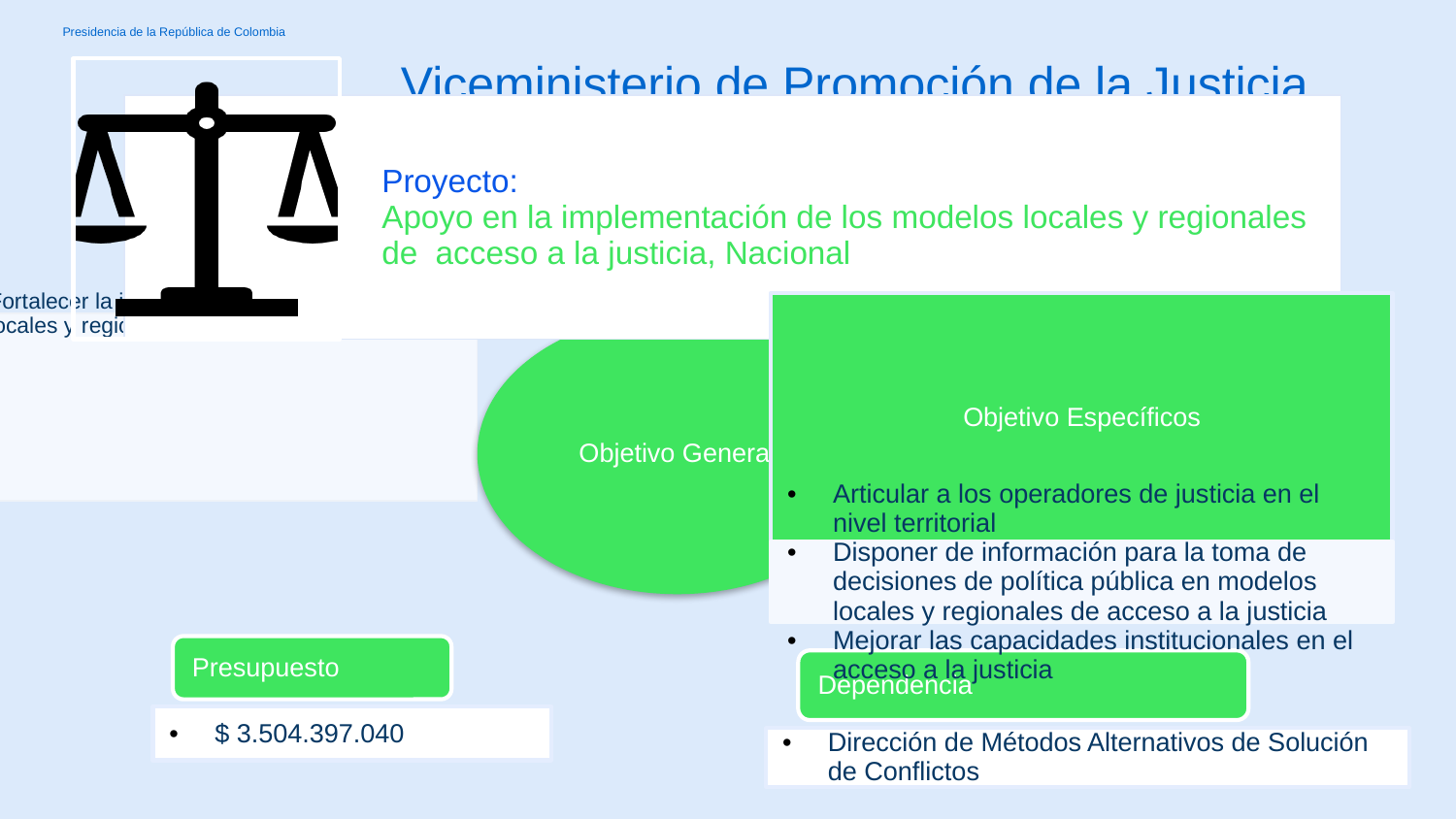

# Viceministerio de Promoción de la Justicia
Proyecto:
Apoyo en la implementación de los modelos locales y regionales de  acceso a la justicia, Nacional
Objetivo Específicos
Articular a los operadores de justicia en el nivel territorial
Disponer de información para la toma de decisiones de política pública en modelos locales y regionales de acceso a la justicia
Mejorar las capacidades institucionales en el acceso a la justicia
Objetivo General
Presupuesto
$ 3.504.397.040
Dependencia
Dirección de Métodos Alternativos de Solución de Conflictos